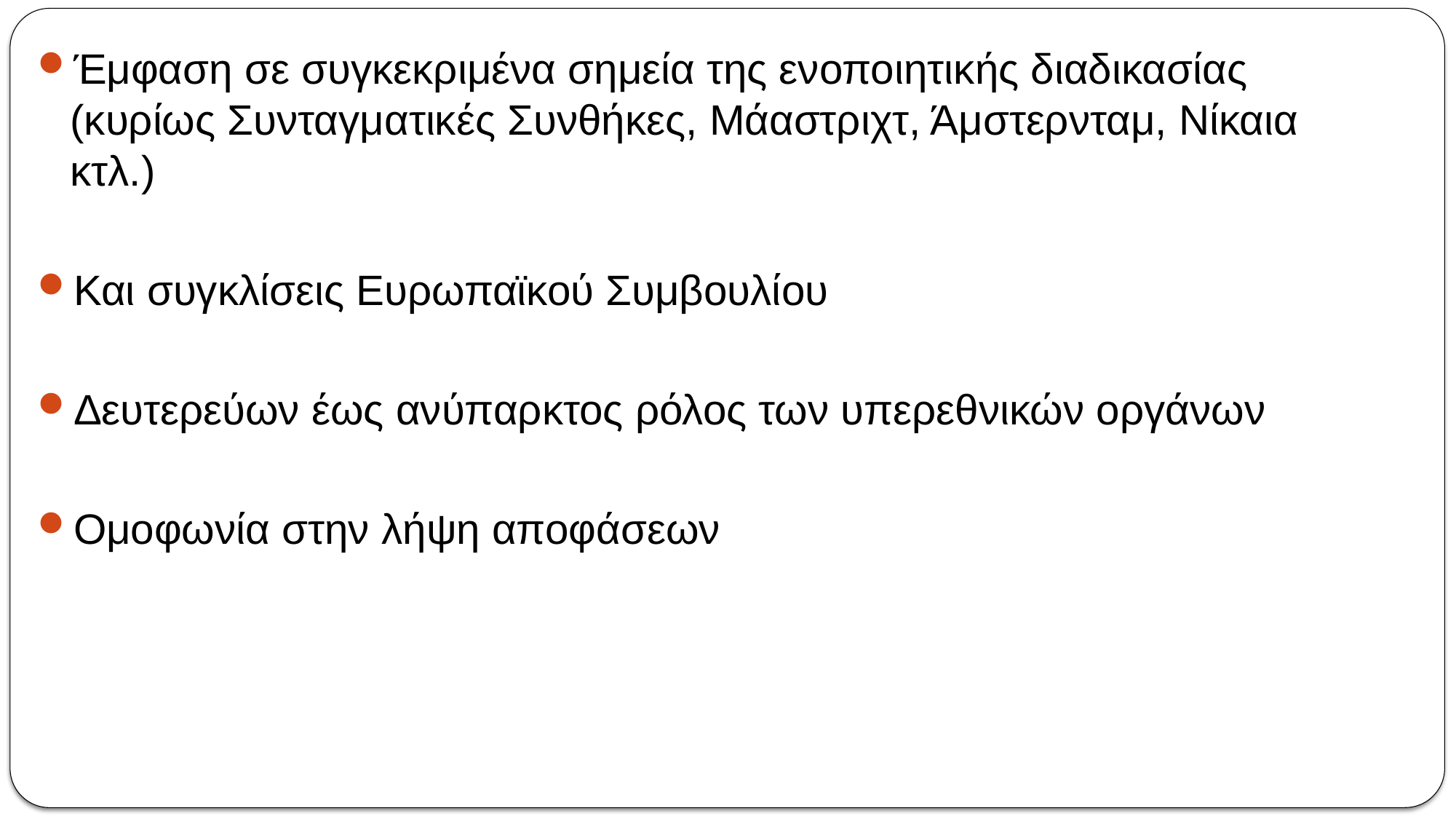

Έμφαση σε συγκεκριμένα σημεία της ενοποιητικής διαδικασίας (κυρίως Συνταγματικές Συνθήκες, Μάαστριχτ, Άμστερνταμ, Νίκαια κτλ.)

Και συγκλίσεις Ευρωπαϊκού Συμβουλίου

Δευτερεύων έως ανύπαρκτος ρόλος των υπερεθνικών οργάνων

Ομοφωνία στην λήψη αποφάσεων